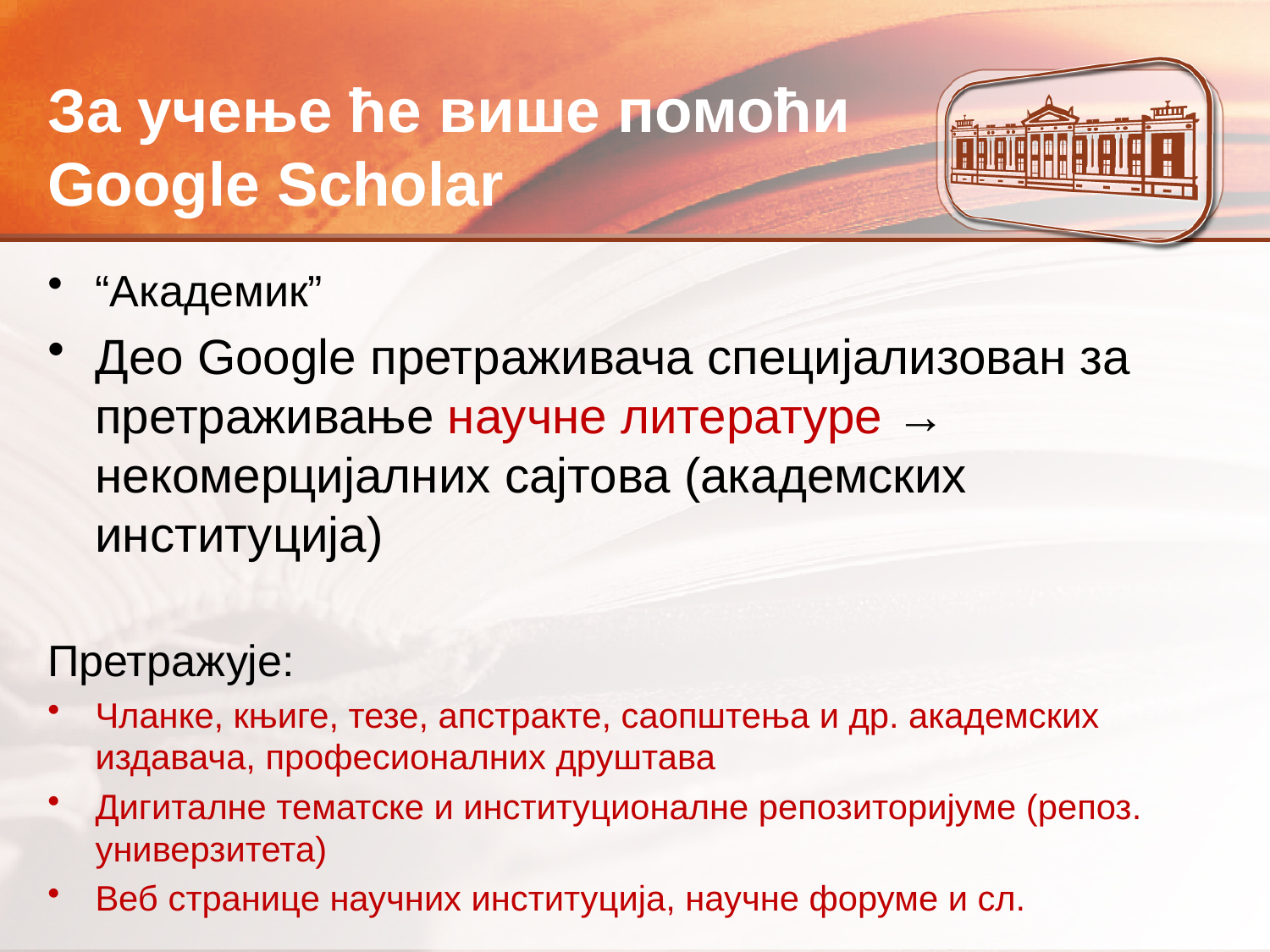

# За учење ће више помоћи Google Scholar
“Академик”
Део Google претраживача специјализован за претраживање научне литературе → некомерцијалних сајтова (академских институција)

Претражује:
Чланке, књиге, тезе, апстракте, саопштења и др. академских издавача, професионалних друштава
Дигиталне тематске и институционалне репозиторијуме (репоз. универзитета)
Веб странице научних институција, научне форуме и сл.